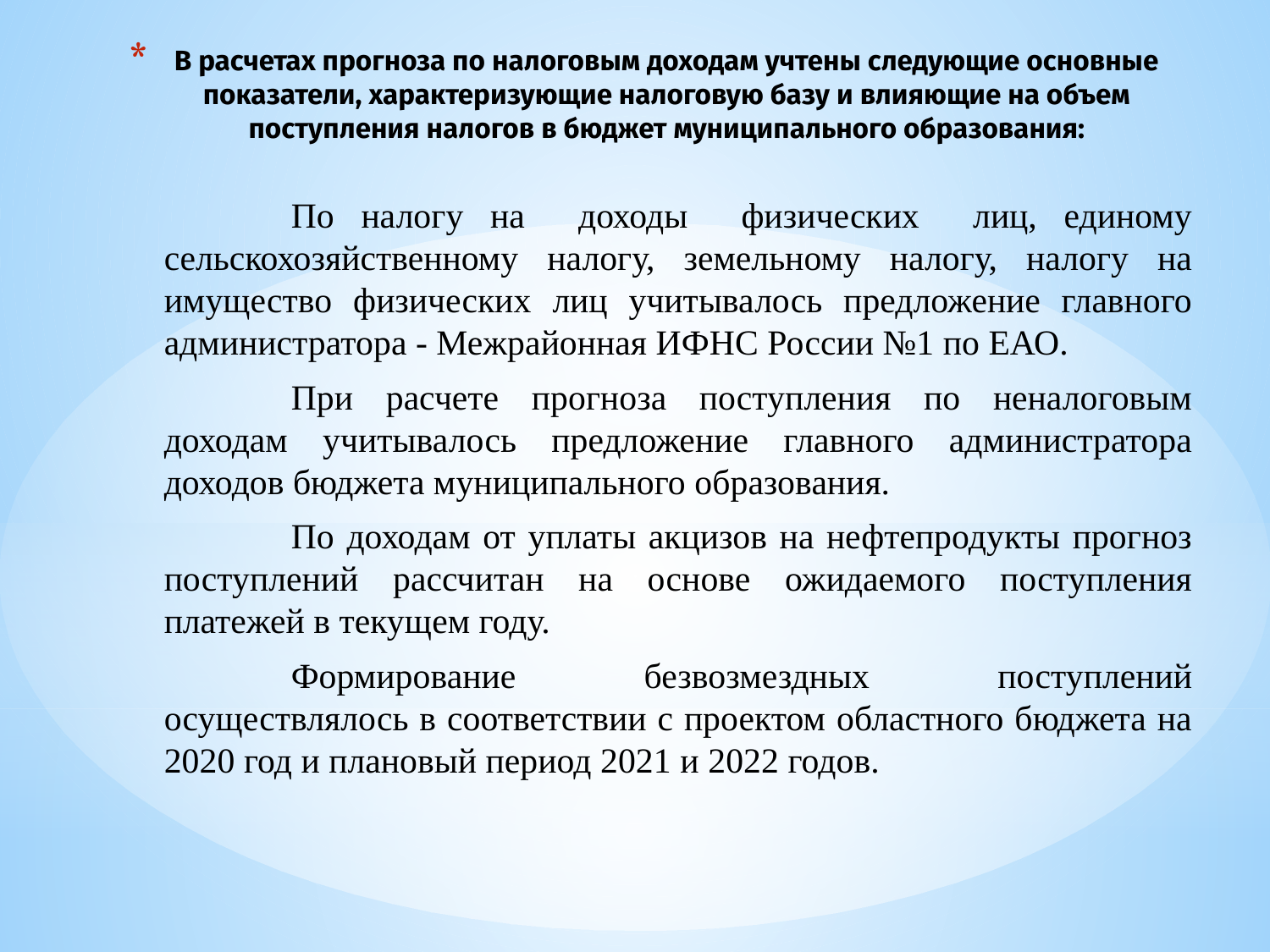

# В расчетах прогноза по налоговым доходам учтены следующие основные показатели, характеризующие налоговую базу и влияющие на объем поступления налогов в бюджет муниципального образования:
	По налогу на  доходы  физических  лиц, единому сельскохозяйственному налогу, земельному налогу, налогу на имущество физических лиц учитывалось предложение главного администратора - Межрайонная ИФНС России №1 по ЕАО.
	При расчете прогноза поступления по неналоговым доходам учитывалось предложение главного администратора доходов бюджета муниципального образования.
	По доходам от уплаты акцизов на нефтепродукты прогноз поступлений рассчитан на основе ожидаемого поступления платежей в текущем году.
	Формирование безвозмездных поступлений осуществлялось в соответствии с проектом областного бюджета на 2020 год и плановый период 2021 и 2022 годов.